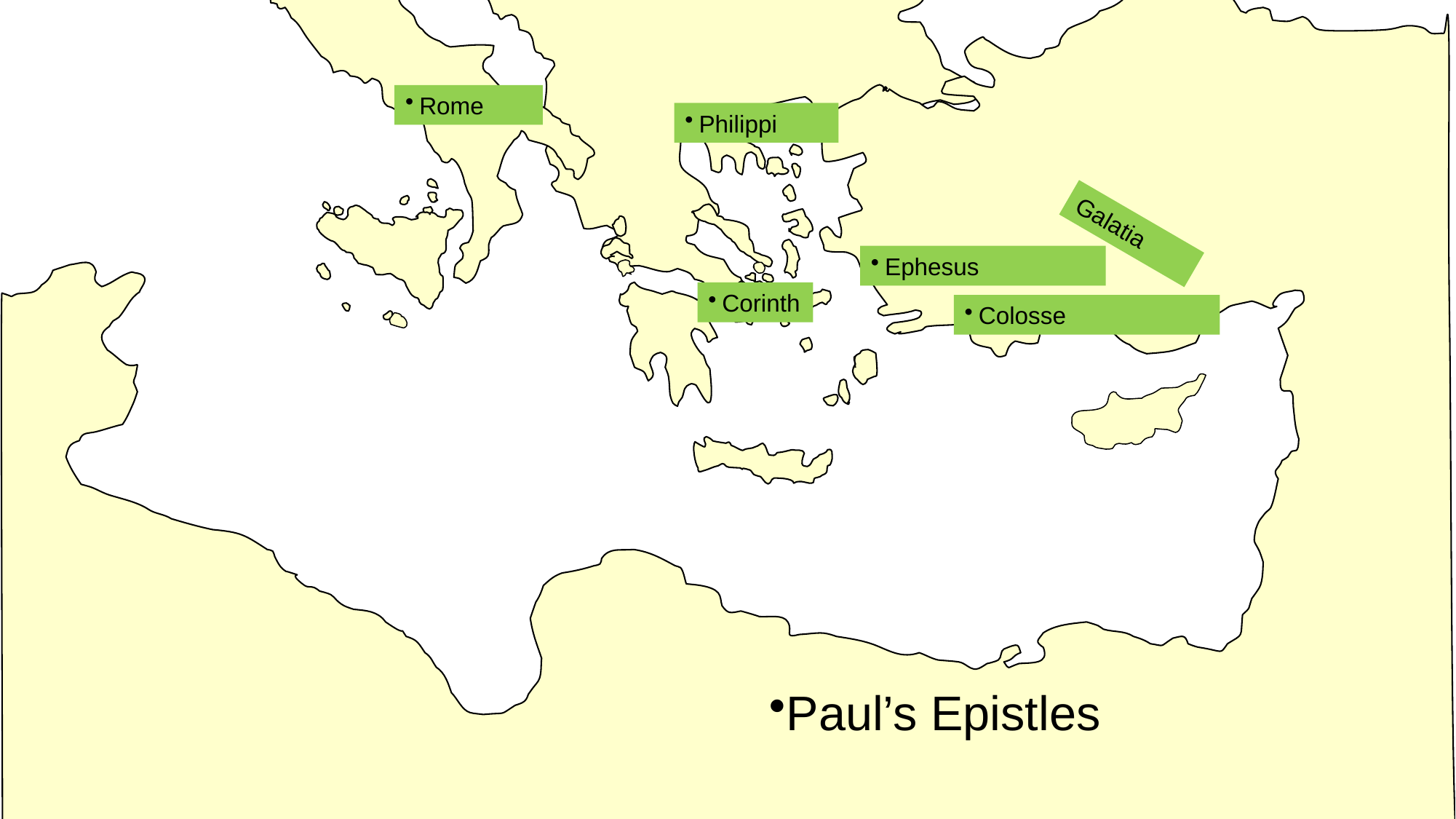

Rome
Philippi

Galatia

Ephesus

Corinth

Colosse

Paul’s Epistles